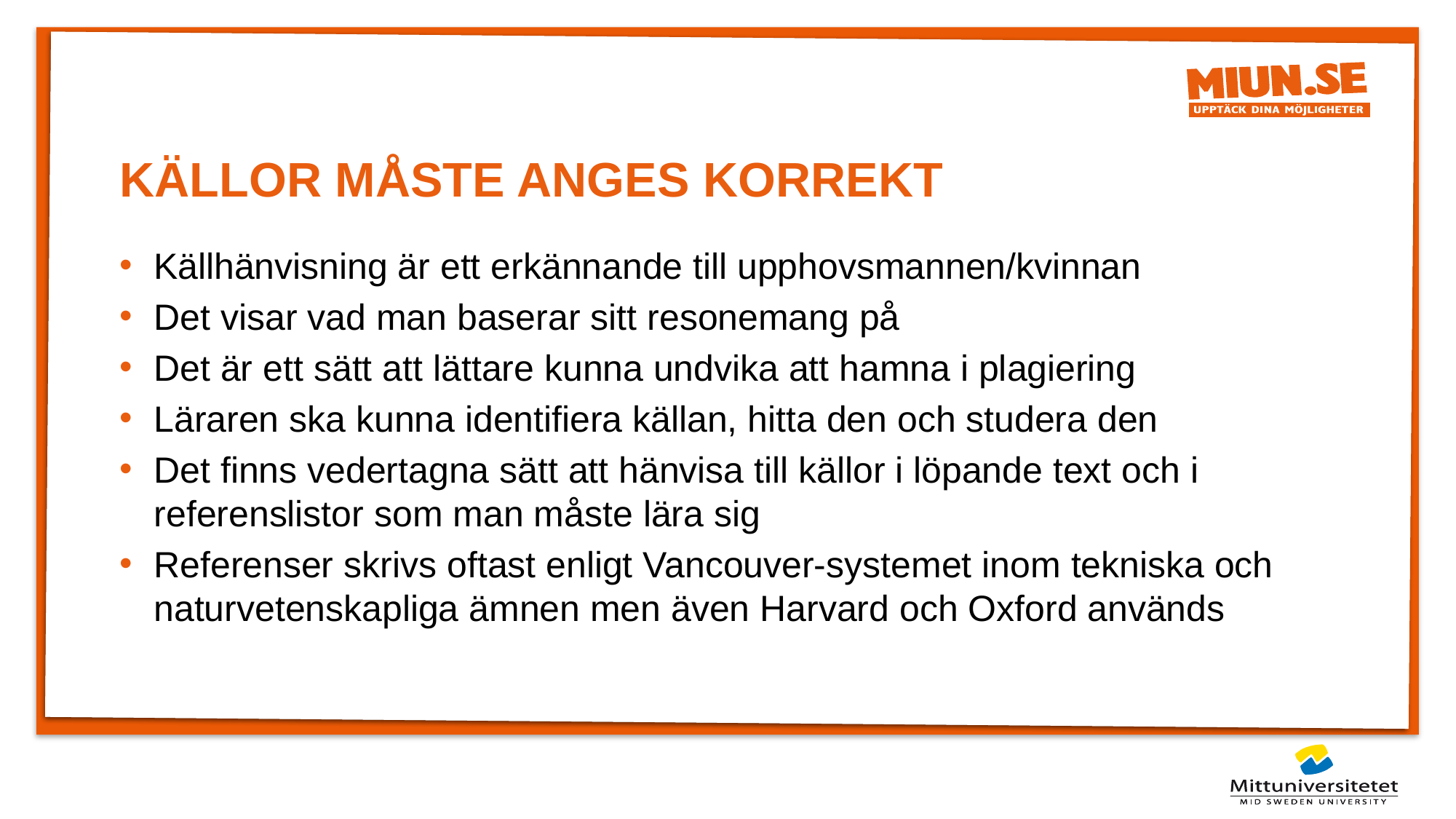

# KÄLLOR MÅSTE ANGES KORREKT
Källhänvisning är ett erkännande till upphovsmannen/kvinnan
Det visar vad man baserar sitt resonemang på
Det är ett sätt att lättare kunna undvika att hamna i plagiering
Läraren ska kunna identifiera källan, hitta den och studera den
Det finns vedertagna sätt att hänvisa till källor i löpande text och i referenslistor som man måste lära sig
Referenser skrivs oftast enligt Vancouver-systemet inom tekniska och naturvetenskapliga ämnen men även Harvard och Oxford används